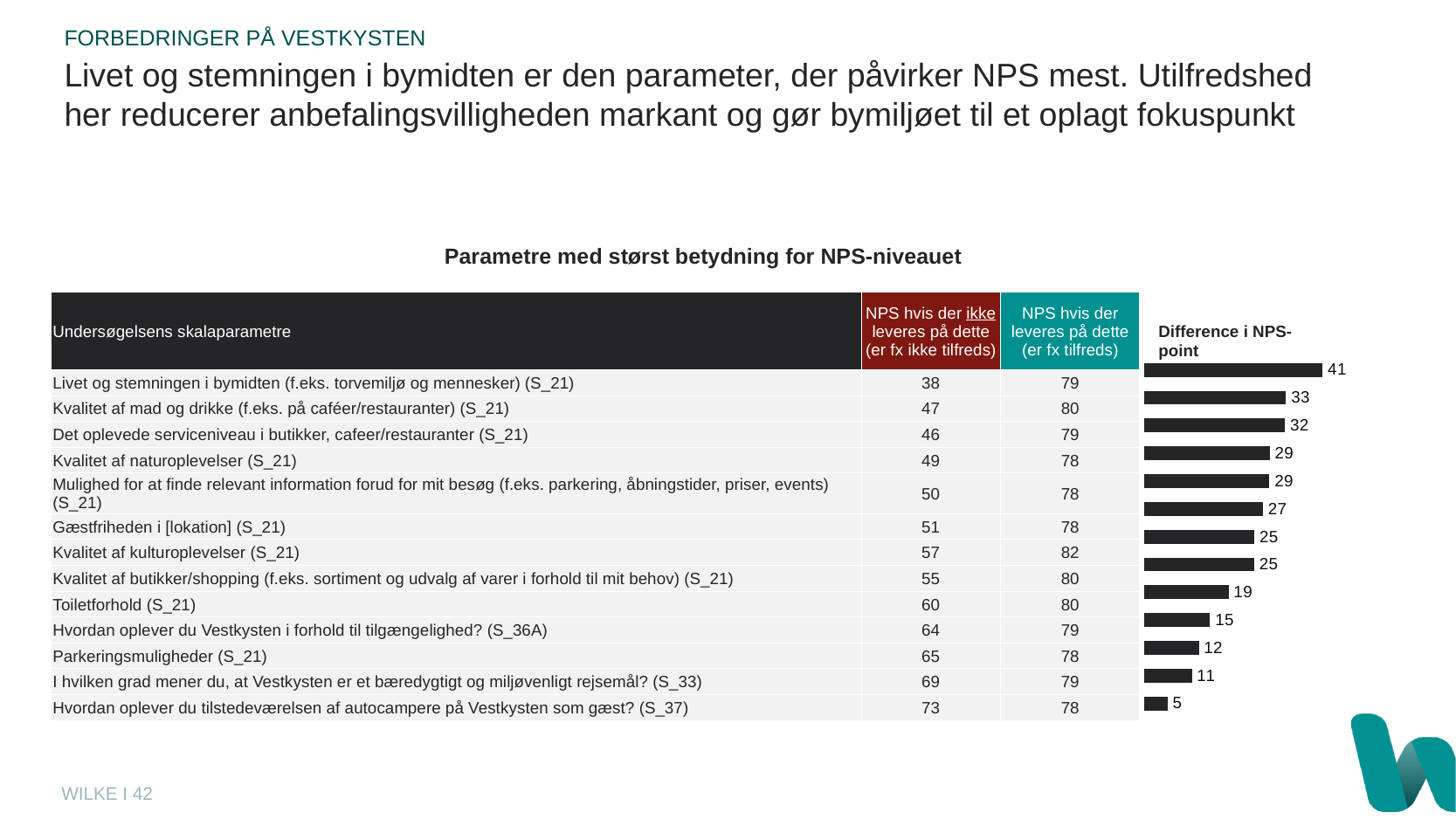

FORBEDRINGER PÅ VESTKYSTEN
Livet og stemningen i bymidten er den parameter, der påvirker NPS mest. Utilfredshed her reducerer anbefalingsvilligheden markant og gør bymiljøet til et oplagt fokuspunkt
Parametre med størst betydning for NPS-niveauet
| Undersøgelsens skalaparametre | NPS hvis der ikke leveres på dette (er fx ikke tilfreds) | NPS hvis der leveres på dette (er fx tilfreds) |
| --- | --- | --- |
| Livet og stemningen i bymidten (f.eks. torvemiljø og mennesker) (S\_21) | 38 | 79 |
| Kvalitet af mad og drikke (f.eks. på caféer/restauranter) (S\_21) | 47 | 80 |
| Det oplevede serviceniveau i butikker, cafeer/restauranter (S\_21) | 46 | 79 |
| Kvalitet af naturoplevelser (S\_21) | 49 | 78 |
| Mulighed for at finde relevant information forud for mit besøg (f.eks. parkering, åbningstider, priser, events) (S\_21) | 50 | 78 |
| Gæstfriheden i [lokation] (S\_21) | 51 | 78 |
| Kvalitet af kulturoplevelser (S\_21) | 57 | 82 |
| Kvalitet af butikker/shopping (f.eks. sortiment og udvalg af varer i forhold til mit behov) (S\_21) | 55 | 80 |
| Toiletforhold (S\_21) | 60 | 80 |
| Hvordan oplever du Vestkysten i forhold til tilgængelighed? (S\_36A) | 64 | 79 |
| Parkeringsmuligheder (S\_21) | 65 | 78 |
| I hvilken grad mener du, at Vestkysten er et bæredygtigt og miljøvenligt rejsemål? (S\_33) | 69 | 79 |
| Hvordan oplever du tilstedeværelsen af autocampere på Vestkysten som gæst? (S\_37) | 73 | 78 |
Difference i NPS-point

### Chart

| Category | Difference i NPS-point |
|---|---|
| Livet og stemningen i bymidten (f.eks. torvemiljø og mennesker) (S_21) | 40.86758179277 |
| Kvalitet af mad og drikke (f.eks. på caféer/restauranter) (S_21) | 32.50821734367 |
| Det oplevede serviceniveau i butikker, cafeer/restauranter (S_21) | 32.237816802640005 |
| Kvalitet af naturoplevelser (S_21) | 28.74271377281 |
| Mulighed for at finde relevant information forud for mit besøg (f.eks. parkering, åbningstider, priser, events) (S_21) | 28.709815199749997 |
| Gæstfriheden i [lokation] (S_21) | 27.220122815299995 |
| Kvalitet af kulturoplevelser (S_21) | 25.262354767899993 |
| Kvalitet af butikker/shopping (f.eks. sortiment og udvalg af varer i forhold til mit behov) (S_21) | 25.222486144100003 |
| Toiletforhold (S_21) | 19.329258427140005 |
| Hvordan oplever du Vestkysten i forhold til tilgængelighed? (S_36A) | 15.067598449979997 |
| Parkeringsmuligheder (S_21) | 12.483669246380003 |
| I hvilken grad mener du, at Vestkysten er et bæredygtigt og miljøvenligt rejsemål? (S_33) | 10.890018700330003 |
| Hvordan oplever du tilstedeværelsen af autocampere på Vestkysten som gæst? (S_37) | 5.286935286939993 |